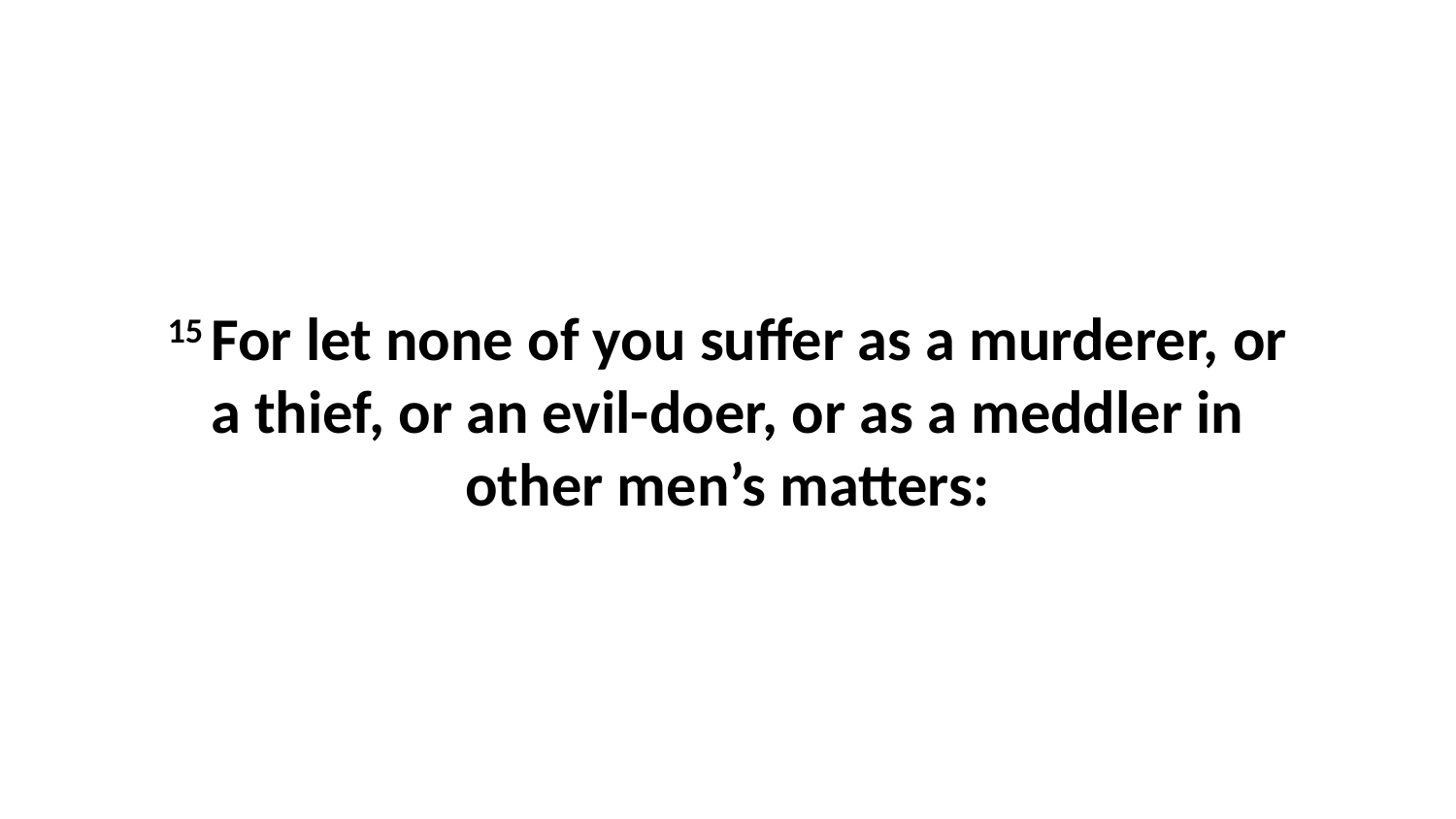

15 For let none of you suffer as a murderer, or a thief, or an evil-doer, or as a meddler in other men’s matters: